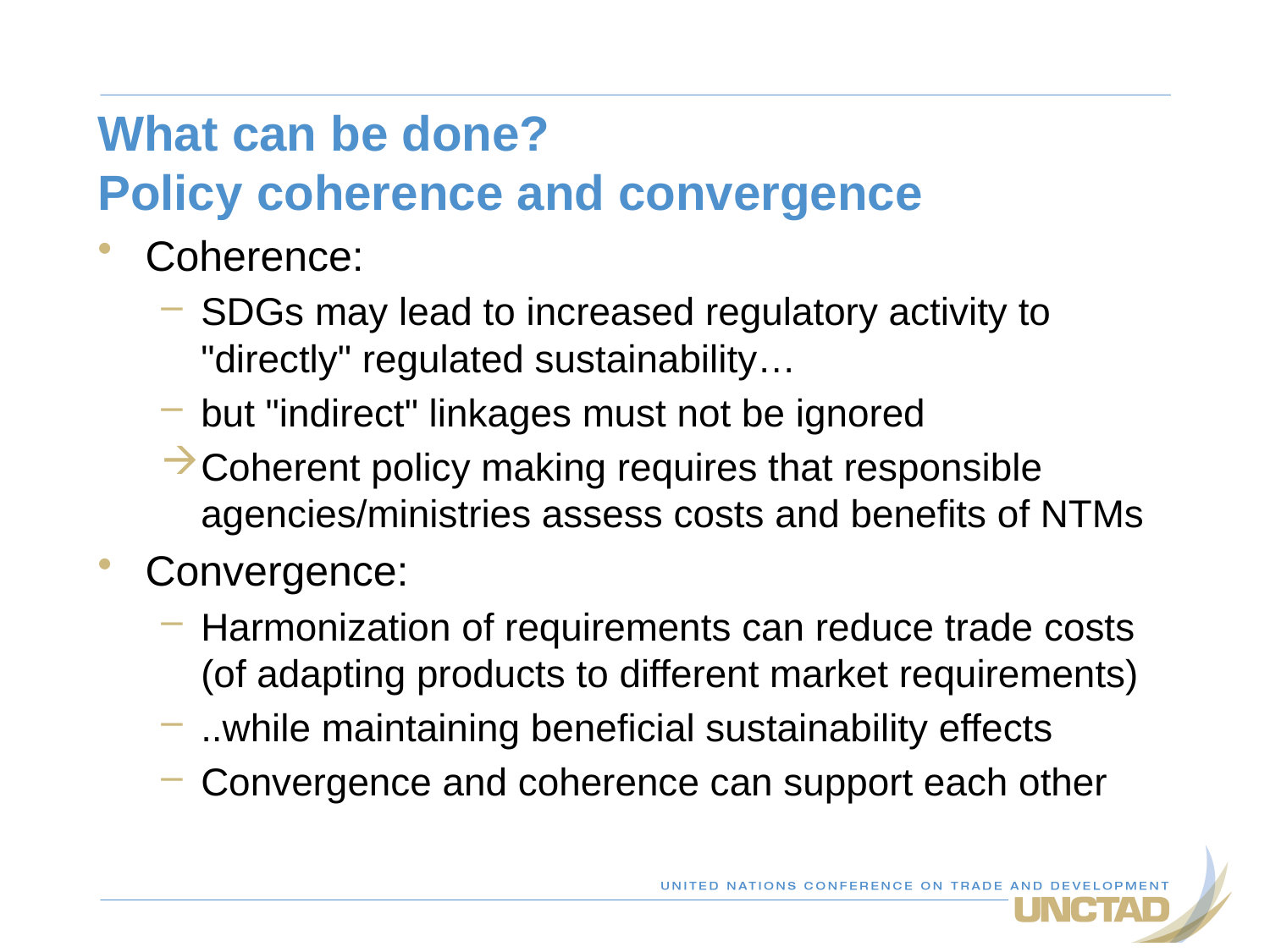

# What can be done? Policy coherence and convergence
Coherence:
SDGs may lead to increased regulatory activity to "directly" regulated sustainability…
but "indirect" linkages must not be ignored
Coherent policy making requires that responsible agencies/ministries assess costs and benefits of NTMs
Convergence:
Harmonization of requirements can reduce trade costs (of adapting products to different market requirements)
..while maintaining beneficial sustainability effects
Convergence and coherence can support each other